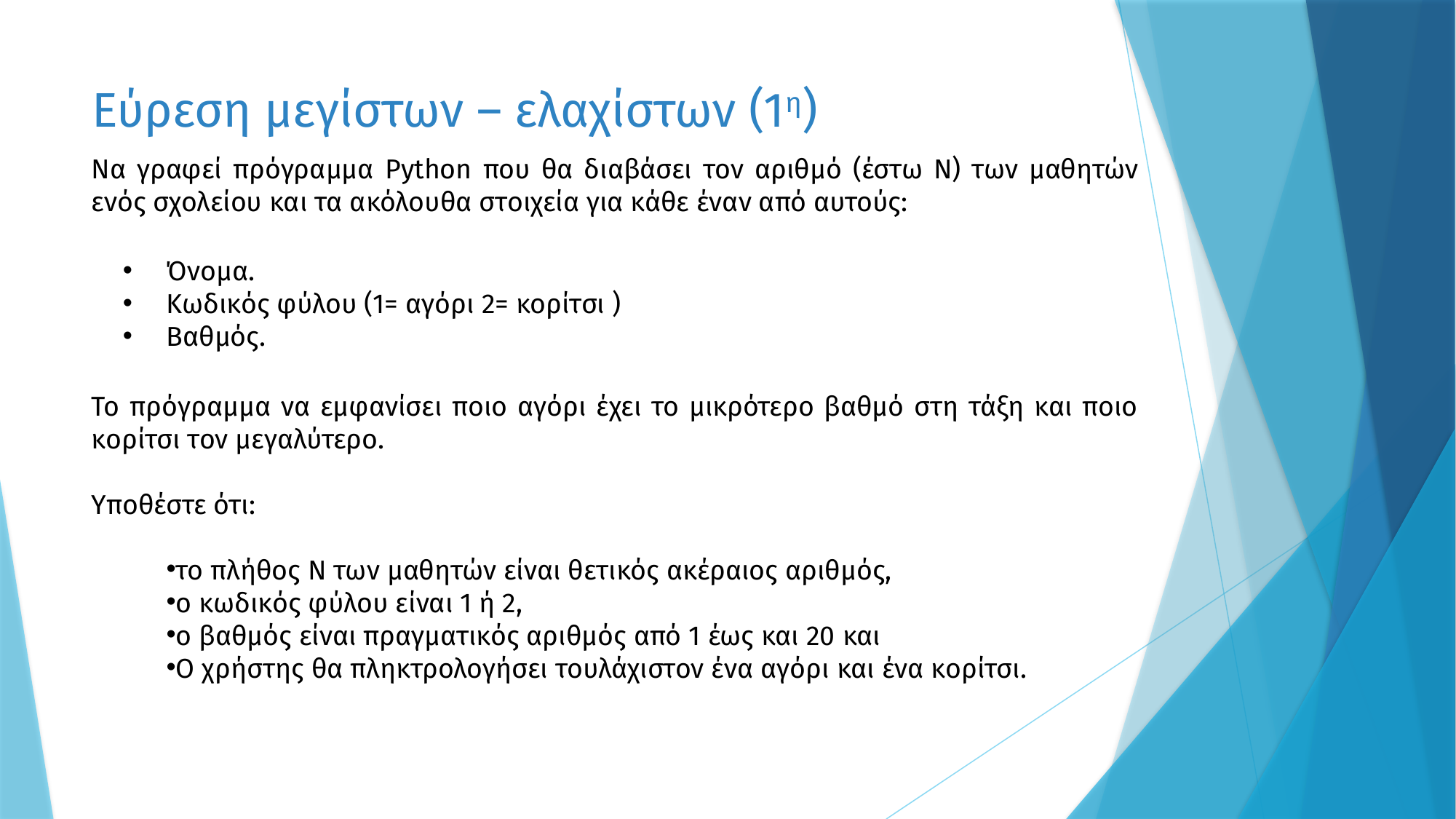

# Εύρεση μεγίστων – ελαχίστων (1η)
Να γραφεί πρόγραμμα Python που θα διαβάσει τον αριθμό (έστω Ν) των μαθητών ενός σχολείου και τα ακόλουθα στοιχεία για κάθε έναν από αυτούς:

Όνομα.
Κωδικός φύλου (1= αγόρι 2= κορίτσι )
Βαθμός.

Το πρόγραμμα να εμφανίσει ποιο αγόρι έχει το μικρότερο βαθμό στη τάξη και ποιο κορίτσι τον μεγαλύτερο.

Υποθέστε ότι:

το πλήθος Ν των μαθητών είναι θετικός ακέραιος αριθμός,
ο κωδικός φύλου είναι 1 ή 2,
ο βαθμός είναι πραγματικός αριθμός από 1 έως και 20 και
Ο χρήστης θα πληκτρολογήσει τουλάχιστον ένα αγόρι και ένα κορίτσι.
37